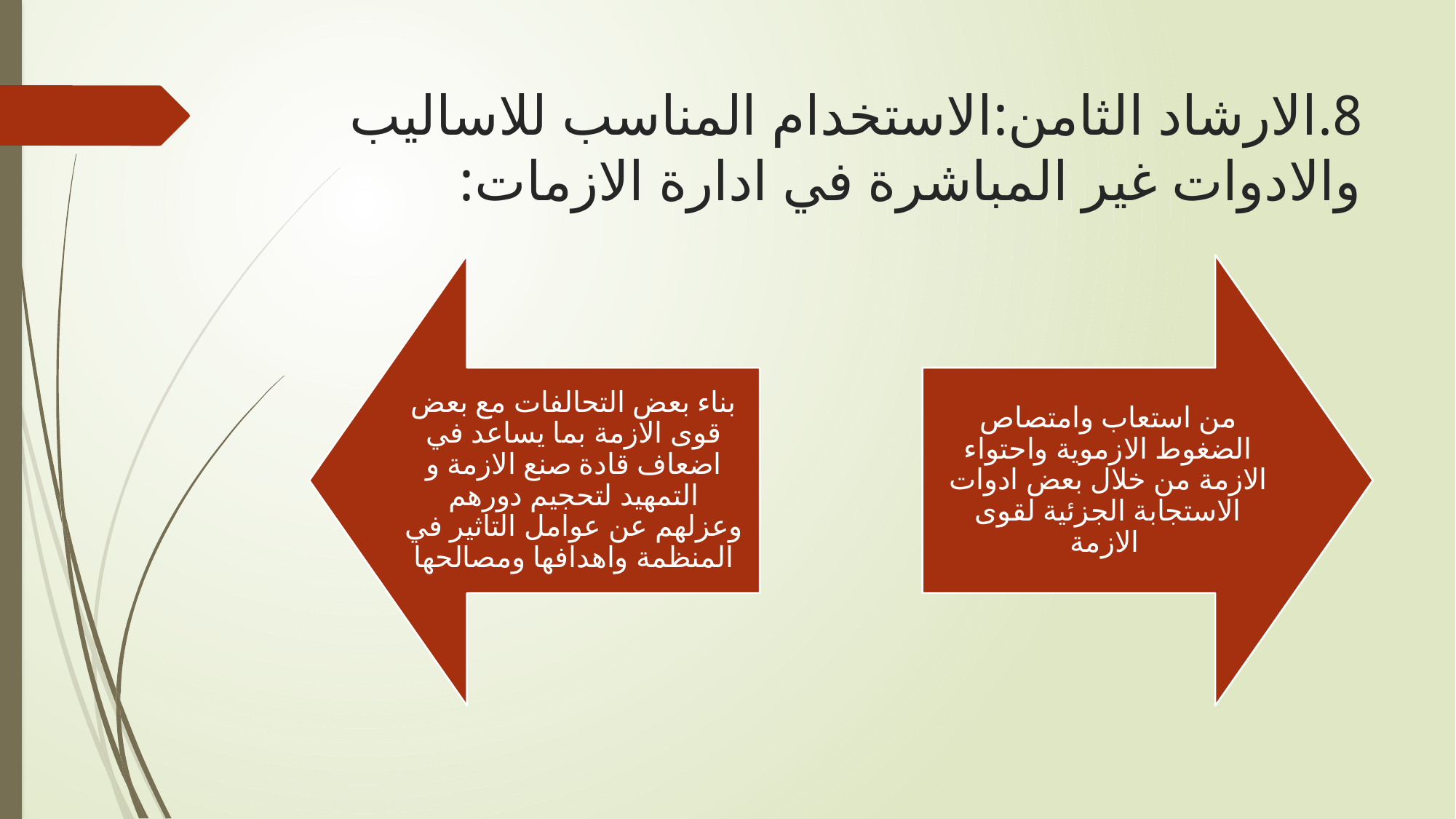

# 8.	الارشاد الثامن:الاستخدام المناسب للاساليب والادوات غير المباشرة في ادارة الازمات:
بناء بعض التحالفات مع بعض قوى الازمة بما يساعد في اضعاف قادة صنع الازمة و التمهيد لتحجيم دورهم وعزلهم عن عوامل التاثير في المنظمة واهدافها ومصالحها
من استعاب وامتصاص الضغوط الازموية واحتواء الازمة من خلال بعض ادوات الاستجابة الجزئية لقوى الازمة